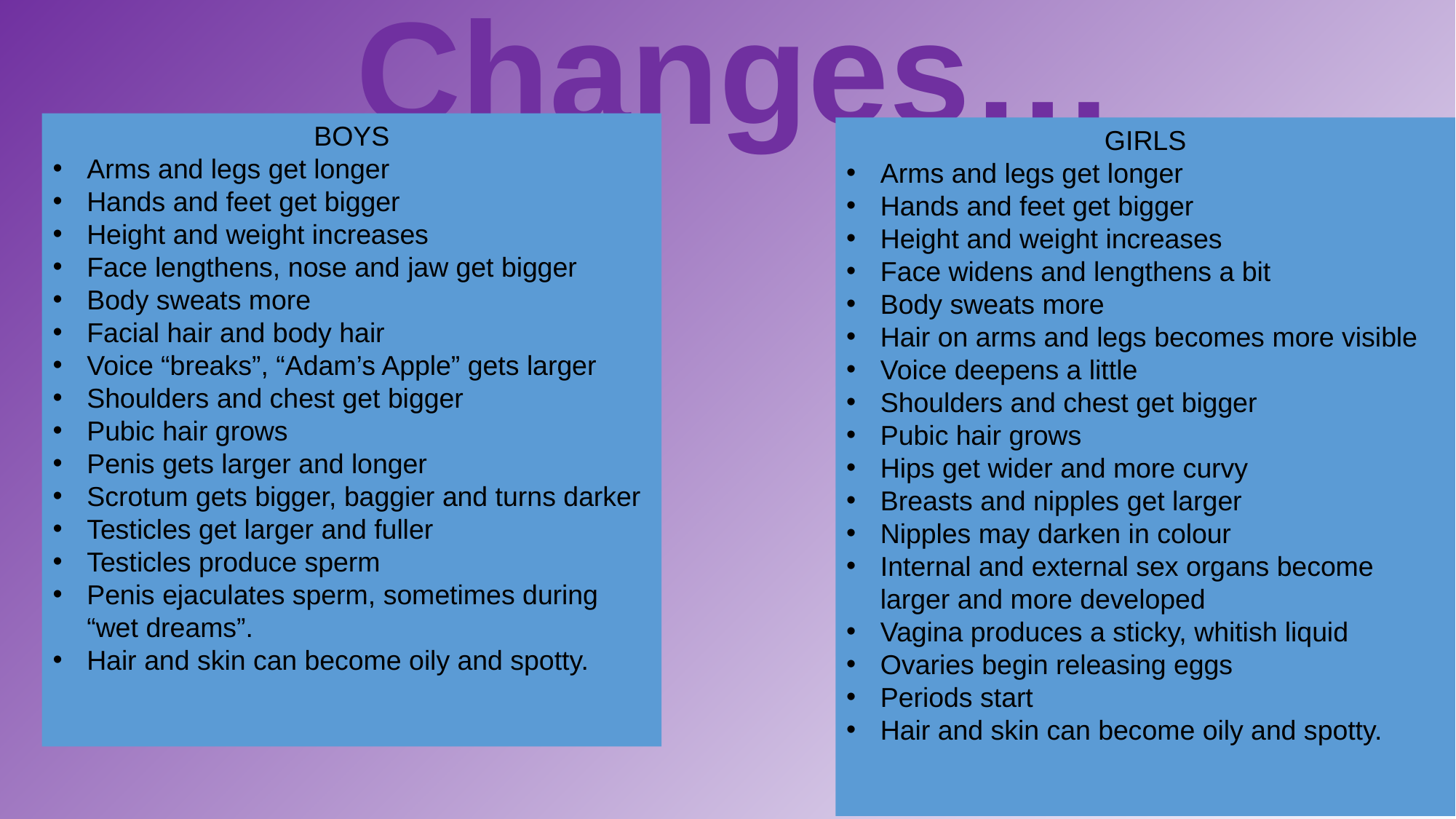

Changes…
BOYS
Arms and legs get longer
Hands and feet get bigger
Height and weight increases
Face lengthens, nose and jaw get bigger
Body sweats more
Facial hair and body hair
Voice “breaks”, “Adam’s Apple” gets larger
Shoulders and chest get bigger
Pubic hair grows
Penis gets larger and longer
Scrotum gets bigger, baggier and turns darker
Testicles get larger and fuller
Testicles produce sperm
Penis ejaculates sperm, sometimes during “wet dreams”.
Hair and skin can become oily and spotty.

GIRLS
Arms and legs get longer
Hands and feet get bigger
Height and weight increases
Face widens and lengthens a bit
Body sweats more
Hair on arms and legs becomes more visible
Voice deepens a little
Shoulders and chest get bigger
Pubic hair grows
Hips get wider and more curvy
Breasts and nipples get larger
Nipples may darken in colour
Internal and external sex organs become larger and more developed
Vagina produces a sticky, whitish liquid
Ovaries begin releasing eggs
Periods start
Hair and skin can become oily and spotty.